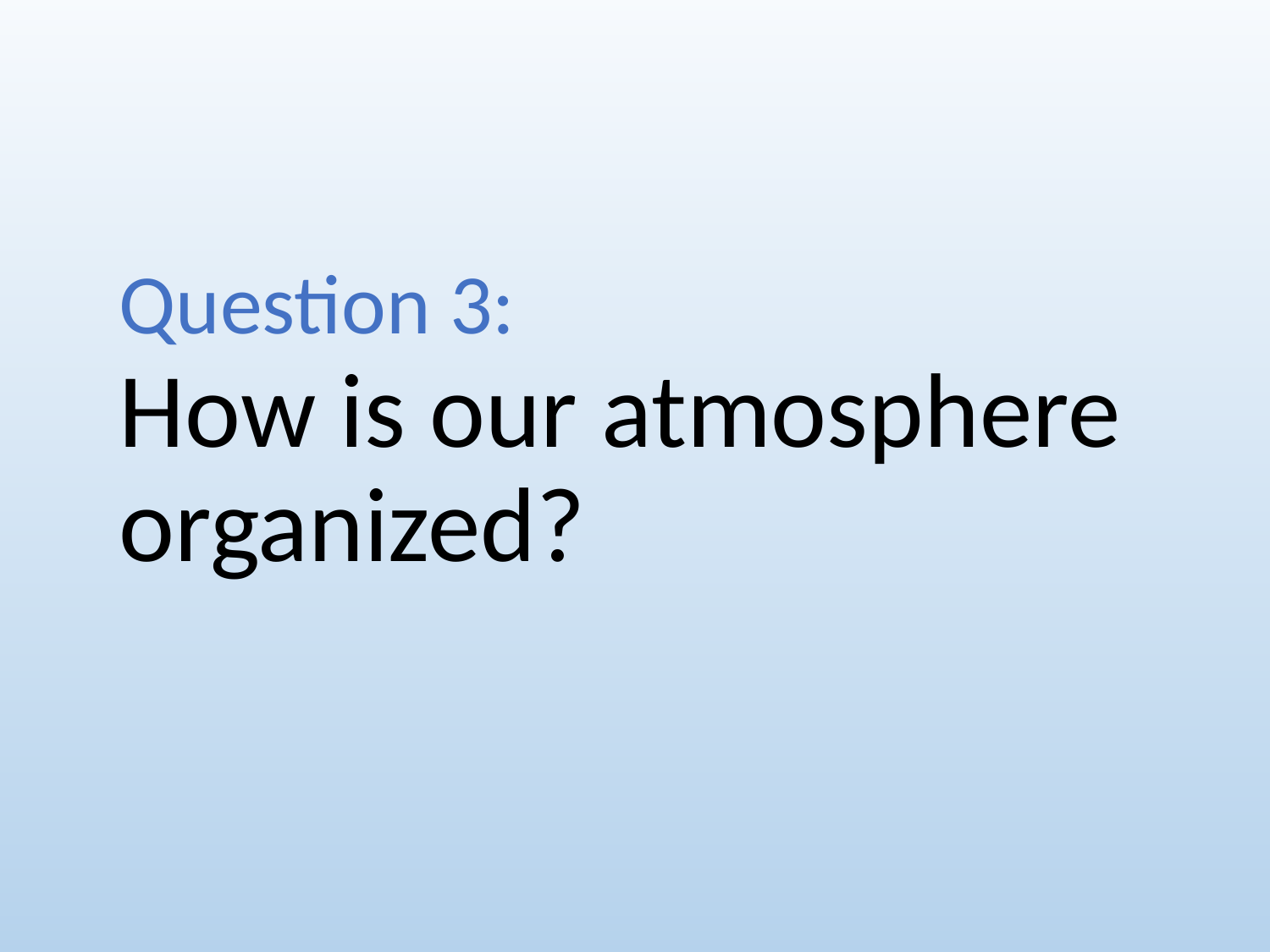

Question 3:
# How is our atmosphere organized?